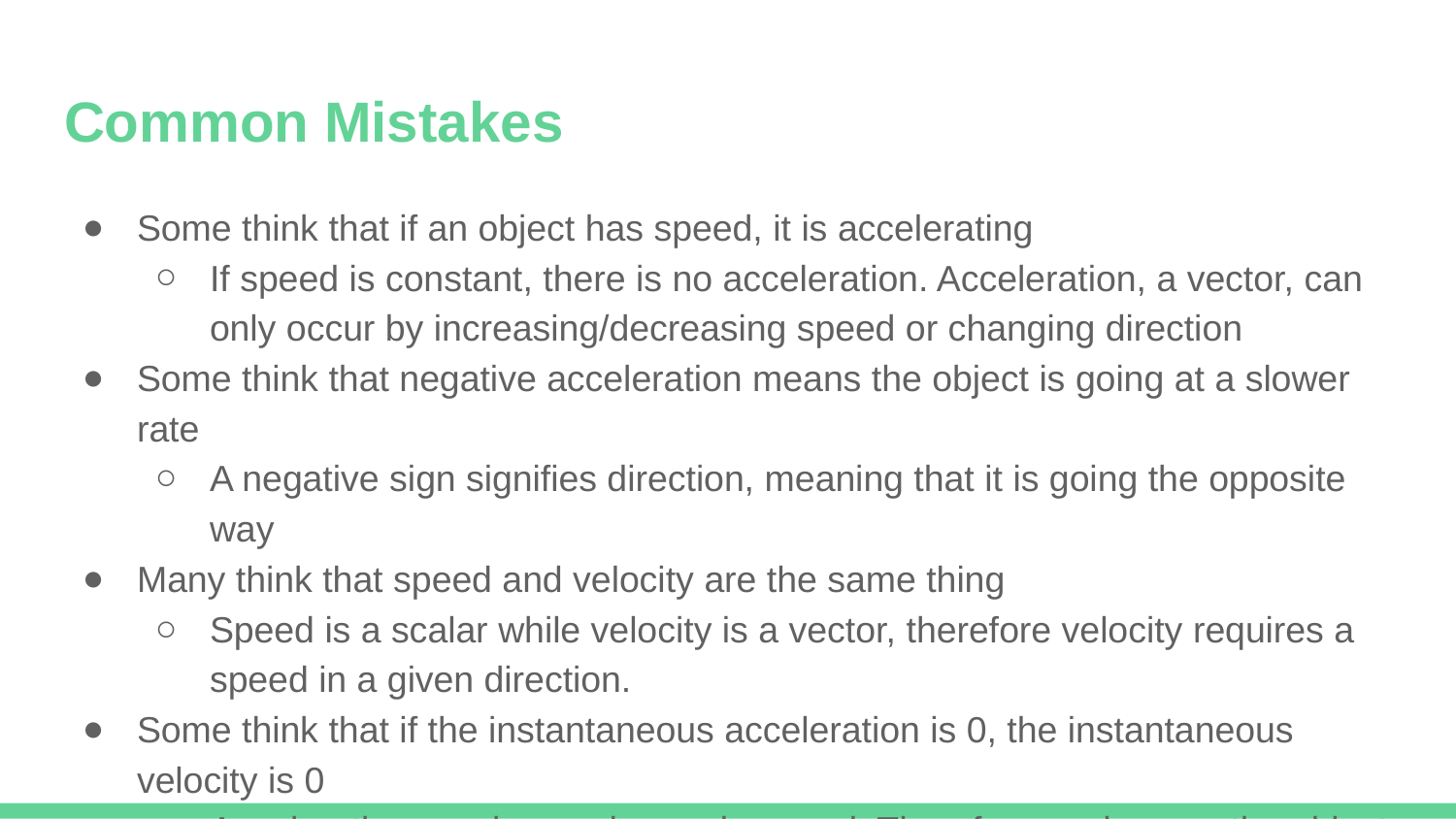

# Common Mistakes
Some think that if an object has speed, it is accelerating
If speed is constant, there is no acceleration. Acceleration, a vector, can only occur by increasing/decreasing speed or changing direction
Some think that negative acceleration means the object is going at a slower rate
A negative sign signifies direction, meaning that it is going the opposite way
Many think that speed and velocity are the same thing
Speed is a scalar while velocity is a vector, therefore velocity requires a speed in a given direction.
Some think that if the instantaneous acceleration is 0, the instantaneous velocity is 0
Acceleration requires a change in speed. Therefore, as long as the object is moving at a constant rate in a straight line, the acceleration will be 0.